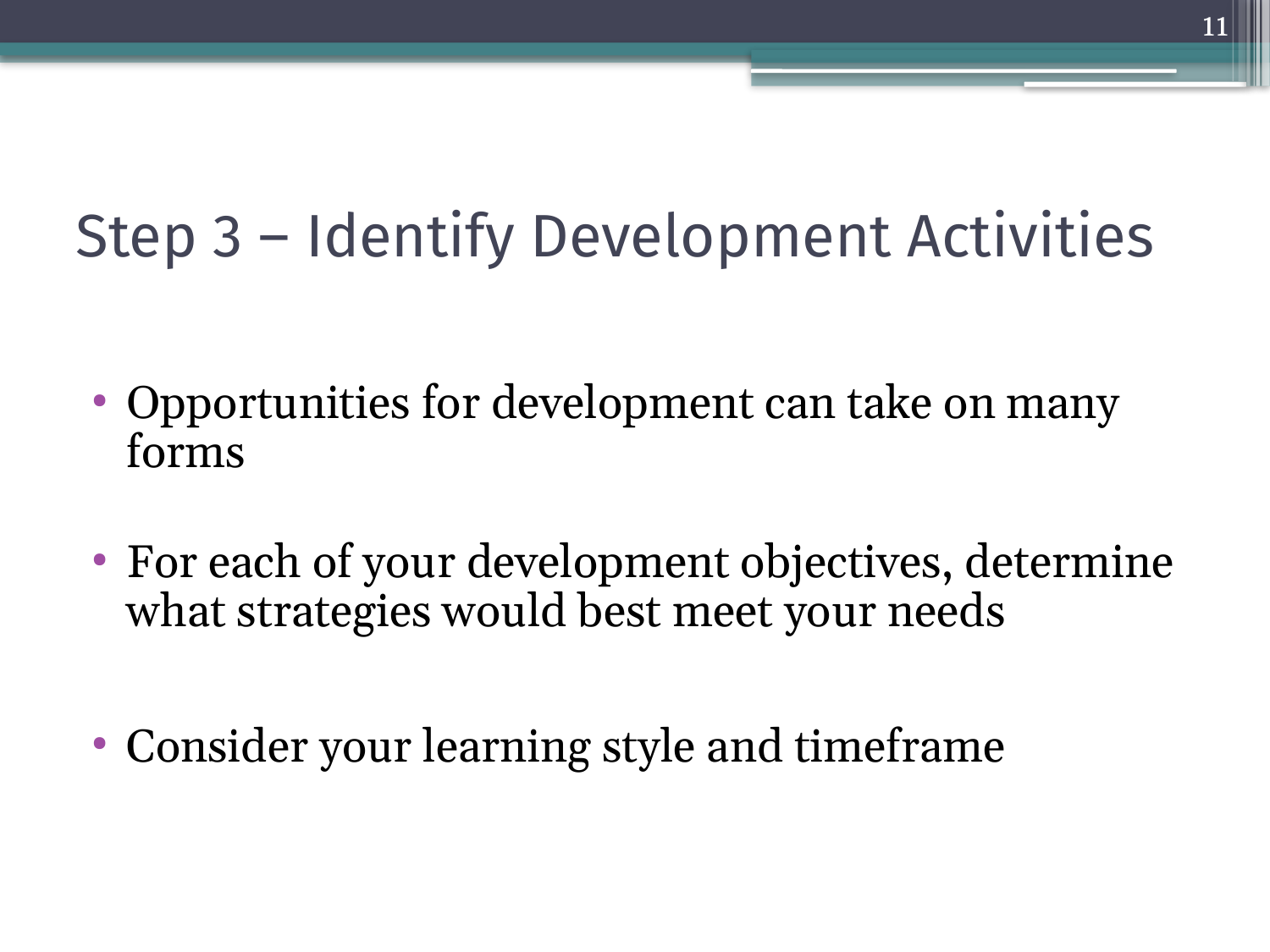

11
# Step 3 – Identify Development Activities

Opportunities for development can take on many forms

For each of your development objectives, determine what strategies would best meet your needs

Consider your learning style and timeframe